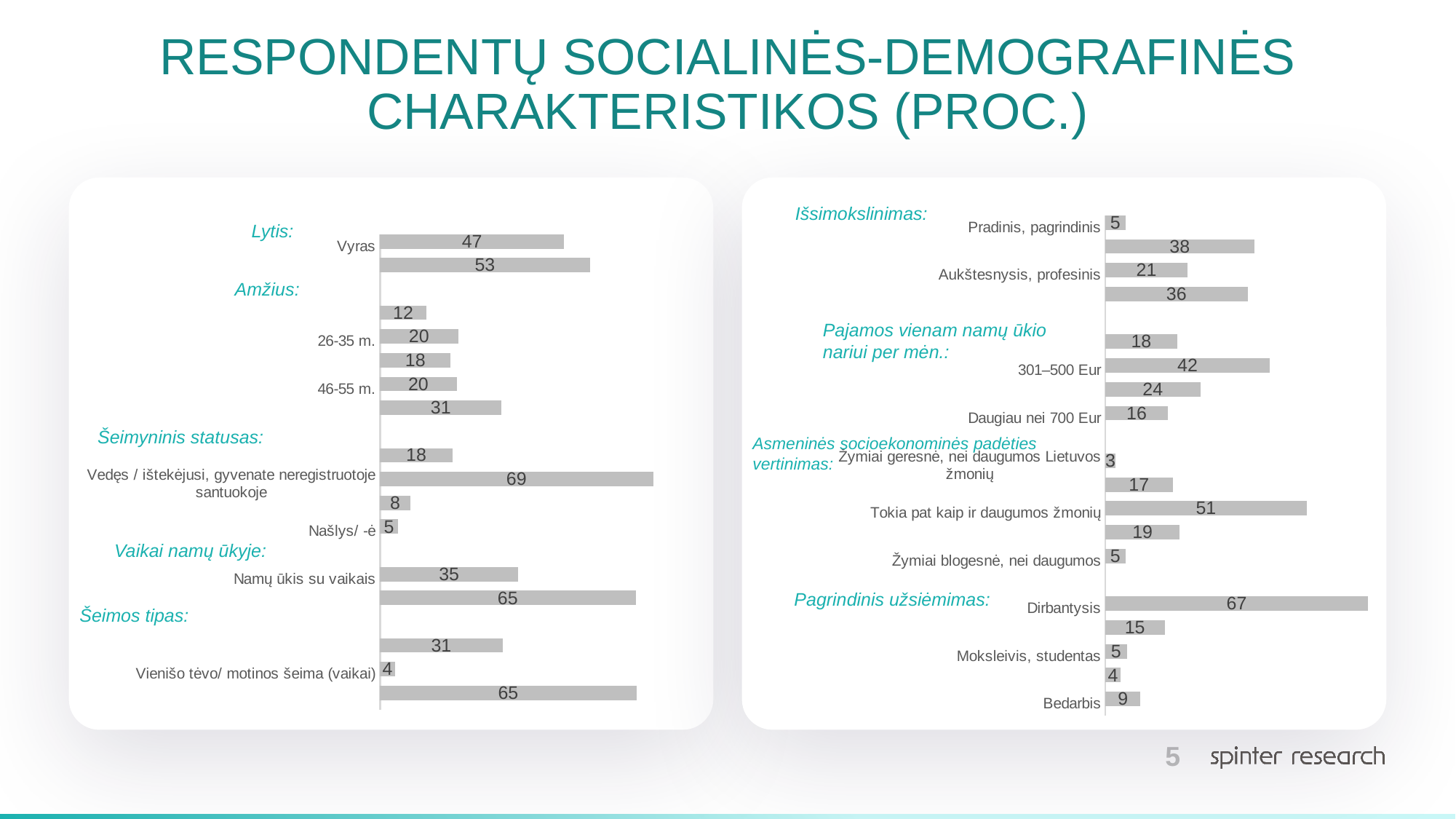

# RESPONDENTŲ SOCIALINĖS-DEMOGRAFINĖS CHARAKTERISTIKOS (PROC.)

### Chart

| Category |  |  |
|---|---|---|
| Pradinis, pagrindinis | 5.1 | None |
| Vidurinis, profesinis su viduriniu | 37.8 | None |
| Aukštesnysis, profesinis | 20.9 | None |
| Aukštasis (kolegija, universitetas) | 36.1 | None |
|  | None | None |
| Iki 300 Eur | 18.3 | None |
| 301–500 Eur | 41.7 | None |
| 501–700 Eur | 24.1 | None |
| Daugiau nei 700 Eur | 15.9 | None |
|  | None | None |
| Žymiai geresnė, nei daugumos Lietuvos žmonių | 2.6 | None |
| Šiek tiek geresnė, nei daugumos | 17.1 | None |
| Tokia pat kaip ir daugumos žmonių | 51.1 | None |
| Šiek tiek blogesnė, nei daugumos | 18.9 | None |
| Žymiai blogesnė, nei daugumos | 5.1 | None |
|  | None | None |
| Dirbantysis | 66.66666666666666 | None |
| Pensininkas | 15.079365079365079 | None |
| Moksleivis, studentas | 5.4563492063492065 | None |
| Namų šeimininkė, vaiko priežiūros a. | 3.869047619047619 | None |
| Bedarbis | 8.928571428571429 | None |
Išsimokslinimas:

### Chart

| Category |  |  |
|---|---|---|
| Vyras | 46.74556213017752 | None |
| Moteris | 53.25443786982249 | None |
|  | None | None |
| 18-25 m. | 11.834319526627219 | None |
| 26-35 m. | 19.82248520710059 | None |
| 36-45 m. | 17.94871794871795 | None |
| 46-55 m. | 19.526627218934912 | None |
| 56 m. ir daugiau | 30.867850098619332 | None |
|  | None | None |
| Nevedęs / netekėjusi | 18.44466600199402 | None |
| Vedęs / ištekėjusi, gyvenate neregistruotoje santuokoje | 69.29212362911267 | None |
| Išsiskyręs/ -usi | 7.676969092721834 | None |
| Našlys/ -ė | 4.586241276171486 | None |
|  | None | None |
| Namų ūkis su vaikais | 35.1 | None |
| Namų ūkis be vaikų | 64.9 | None |
|  | None | None |
| Pilna šeima (tėvai+vaikai) | 31.1 | None |
| Vienišo tėvo/ motinos šeima (vaikai) | 3.8 | None |
| Kita (vieno, kelių suaugusių šeima) | 65.1 | None |
Lytis:

Amžius:
Pajamos vienam namų ūkio nariui per mėn.:
Šeimyninis statusas:
Asmeninės socioekonominės padėties vertinimas:
Vaikai namų ūkyje:
Pagrindinis užsiėmimas:
Šeimos tipas: